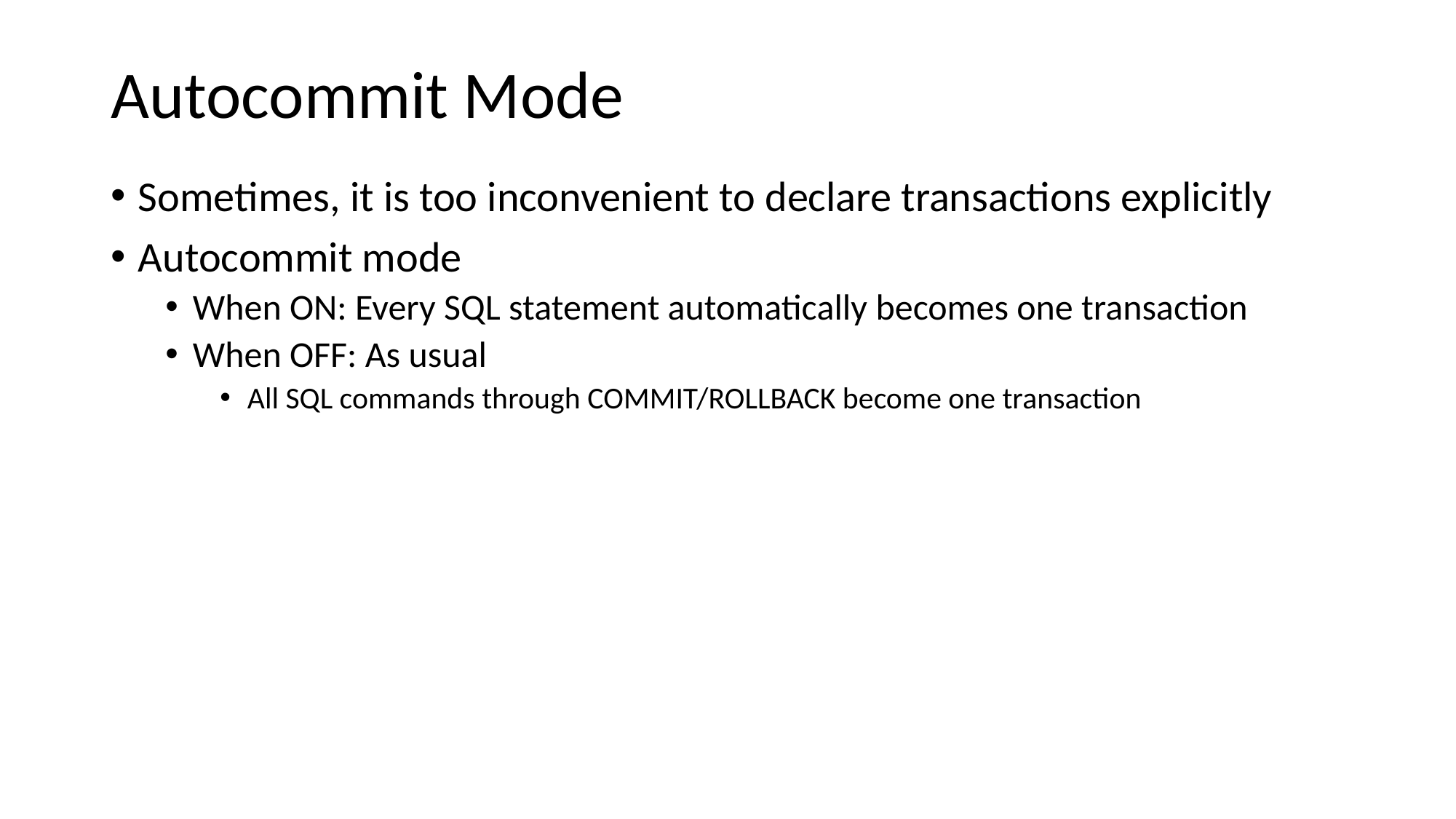

# Autocommit Mode
Sometimes, it is too inconvenient to declare transactions explicitly
Autocommit mode
When ON: Every SQL statement automatically becomes one transaction
When OFF: As usual
All SQL commands through COMMIT/ROLLBACK become one transaction